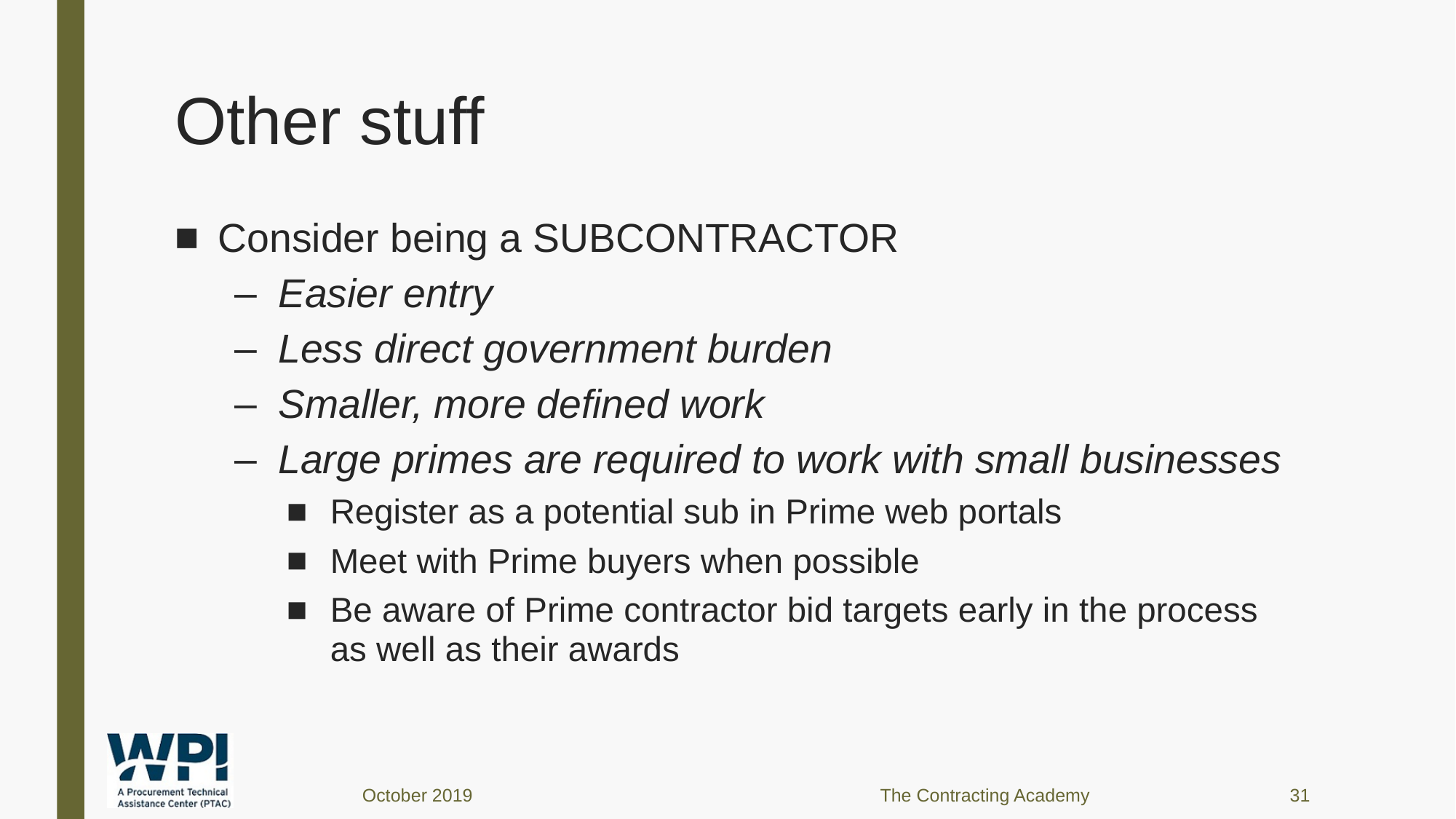

# Other stuff
Consider being a SUBCONTRACTOR
Easier entry
Less direct government burden
Smaller, more defined work
Large primes are required to work with small businesses
Register as a potential sub in Prime web portals
Meet with Prime buyers when possible
Be aware of Prime contractor bid targets early in the process as well as their awards

October 2019
The Contracting Academy
31